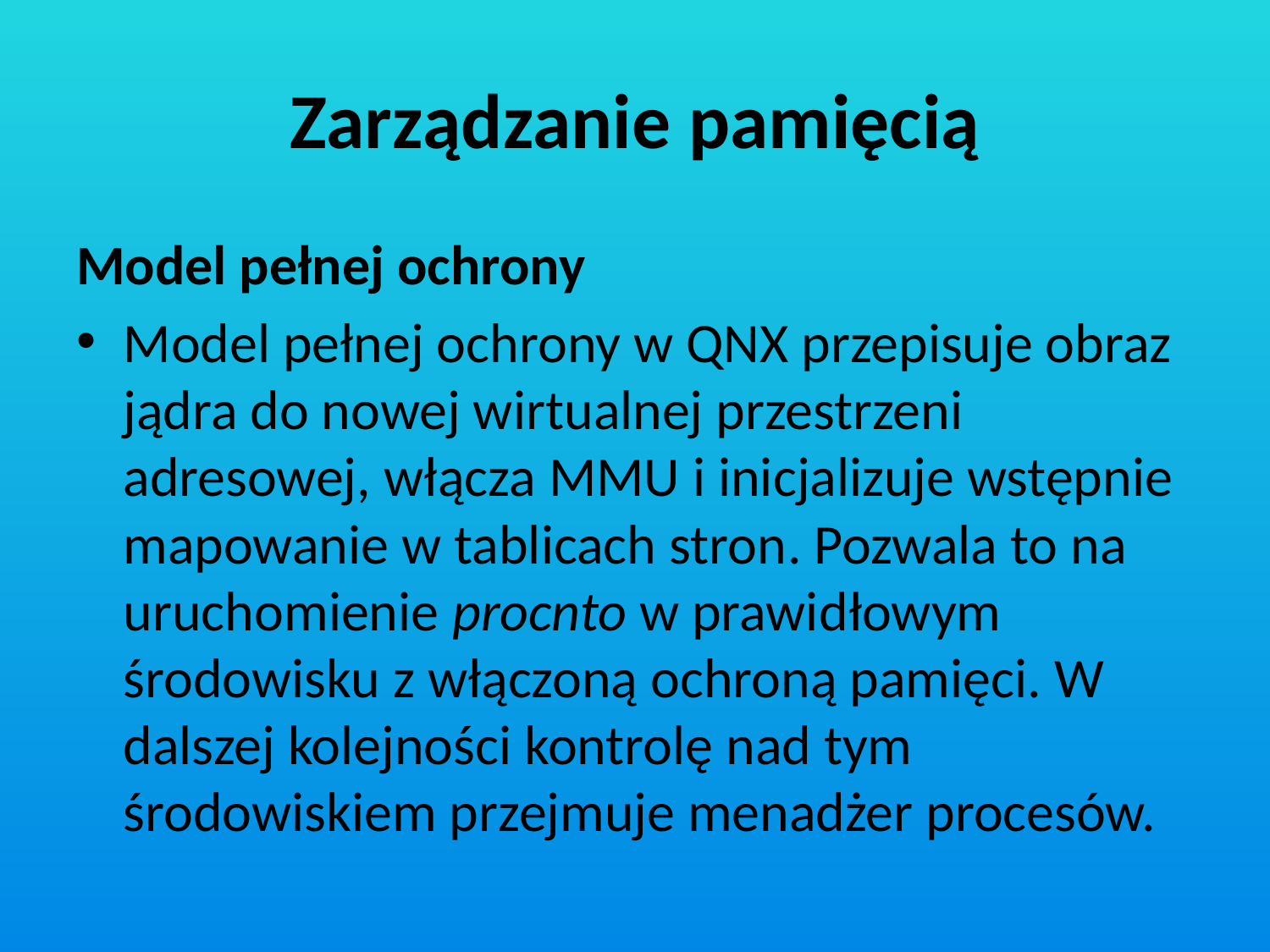

# Zarządzanie pamięcią
Model pełnej ochrony
Model pełnej ochrony w QNX przepisuje obraz jądra do nowej wirtualnej przestrzeni adresowej, włącza MMU i inicjalizuje wstępnie mapowanie w tablicach stron. Pozwala to na uruchomienie procnto w prawidłowym środowisku z włączoną ochroną pamięci. W dalszej kolejności kontrolę nad tym środowiskiem przejmuje menadżer procesów.